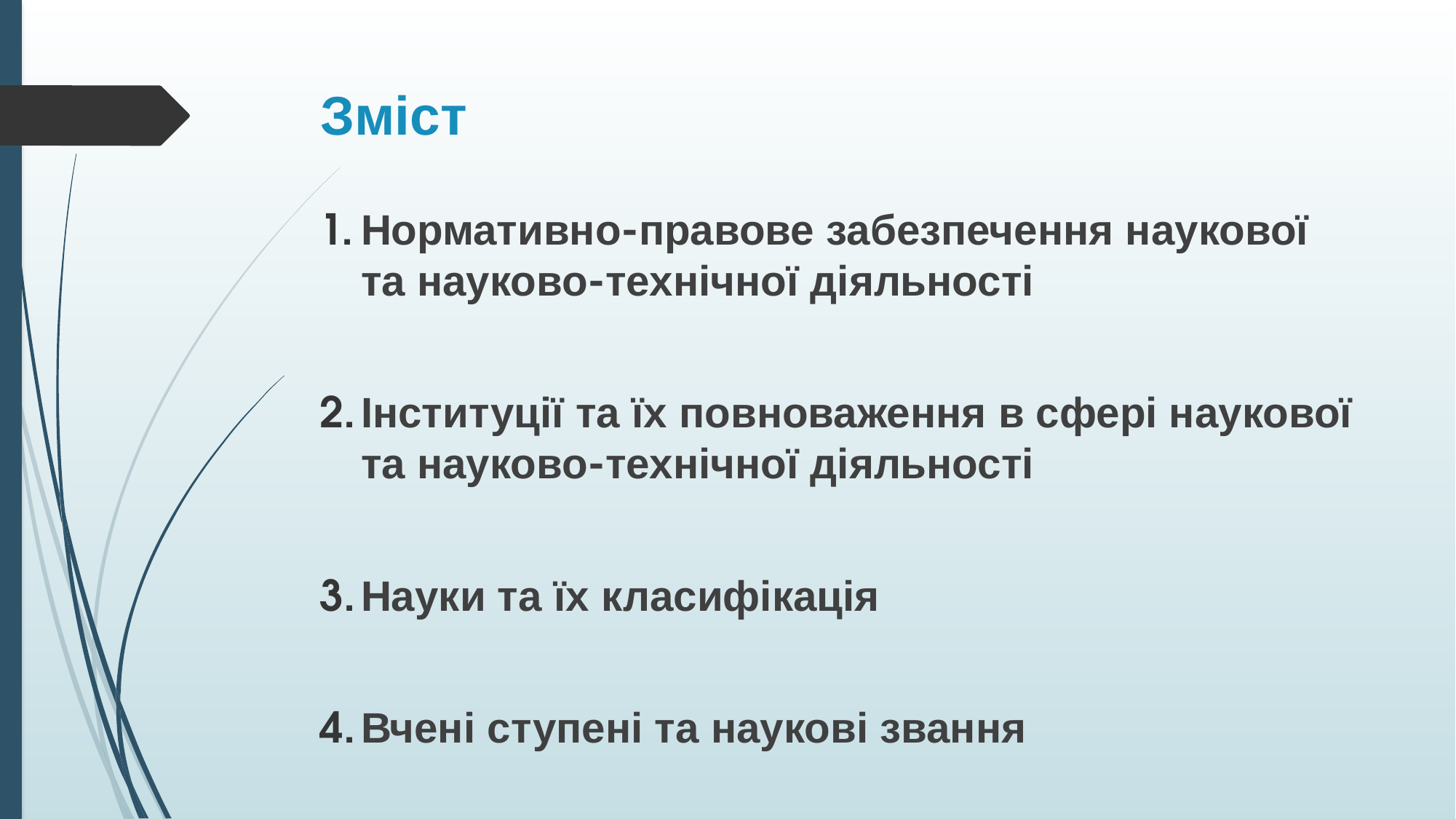

# Зміст
Нормативно-правове забезпечення наукової та науково-технічної діяльності

Інституції та їх повноваження в сфері наукової та науково-технічної діяльності

Науки та їх класифікація

Вчені ступені та наукові звання